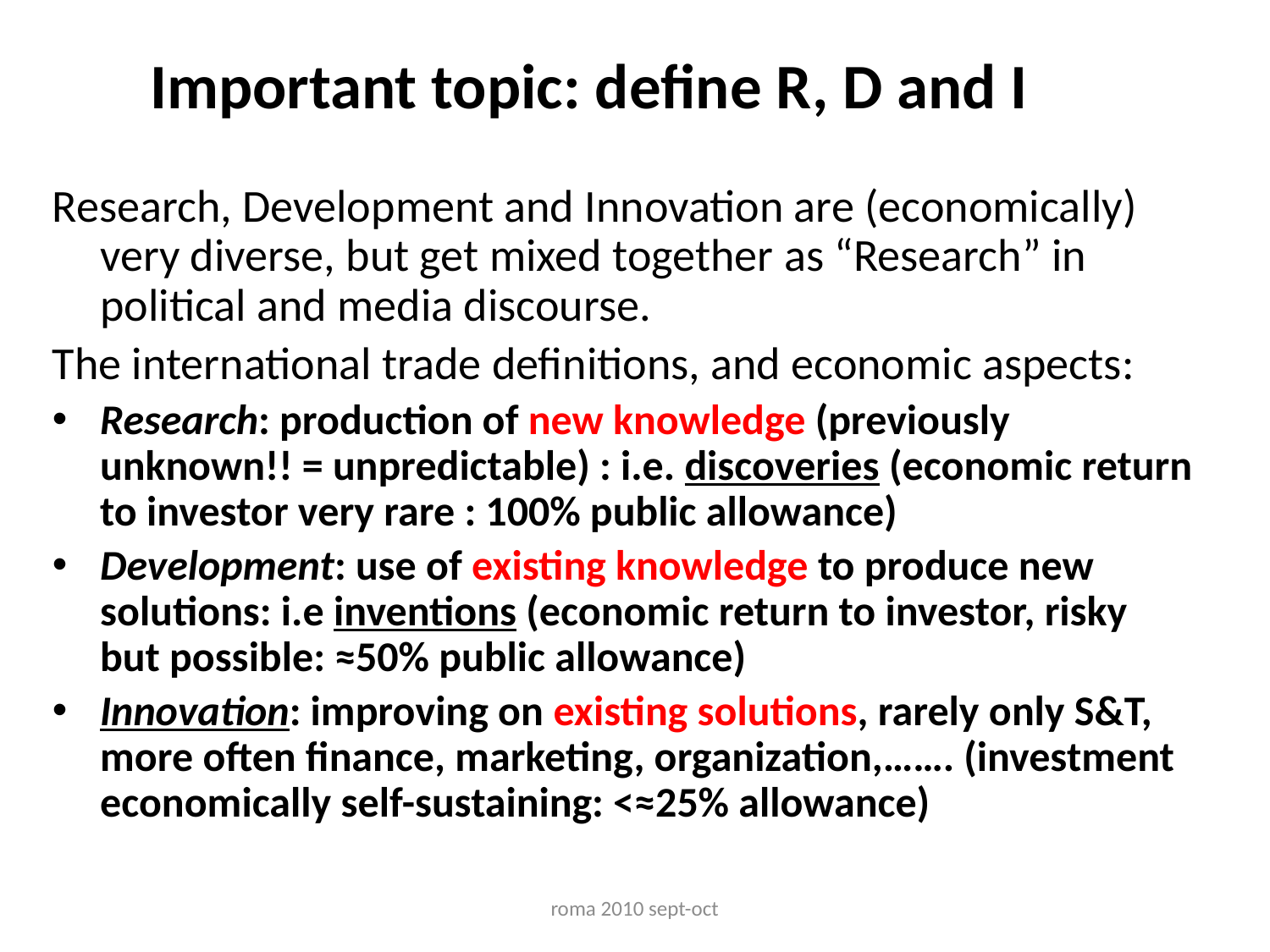

# Important topic: define R, D and I
Research, Development and Innovation are (economically) very diverse, but get mixed together as “Research” in political and media discourse.
The international trade definitions, and economic aspects:
Research: production of new knowledge (previously unknown!! = unpredictable) : i.e. discoveries (economic return to investor very rare : 100% public allowance)
Development: use of existing knowledge to produce new solutions: i.e inventions (economic return to investor, risky but possible: ≈50% public allowance)
Innovation: improving on existing solutions, rarely only S&T, more often finance, marketing, organization,……. (investment economically self-sustaining: <≈25% allowance)
roma 2010 sept-oct